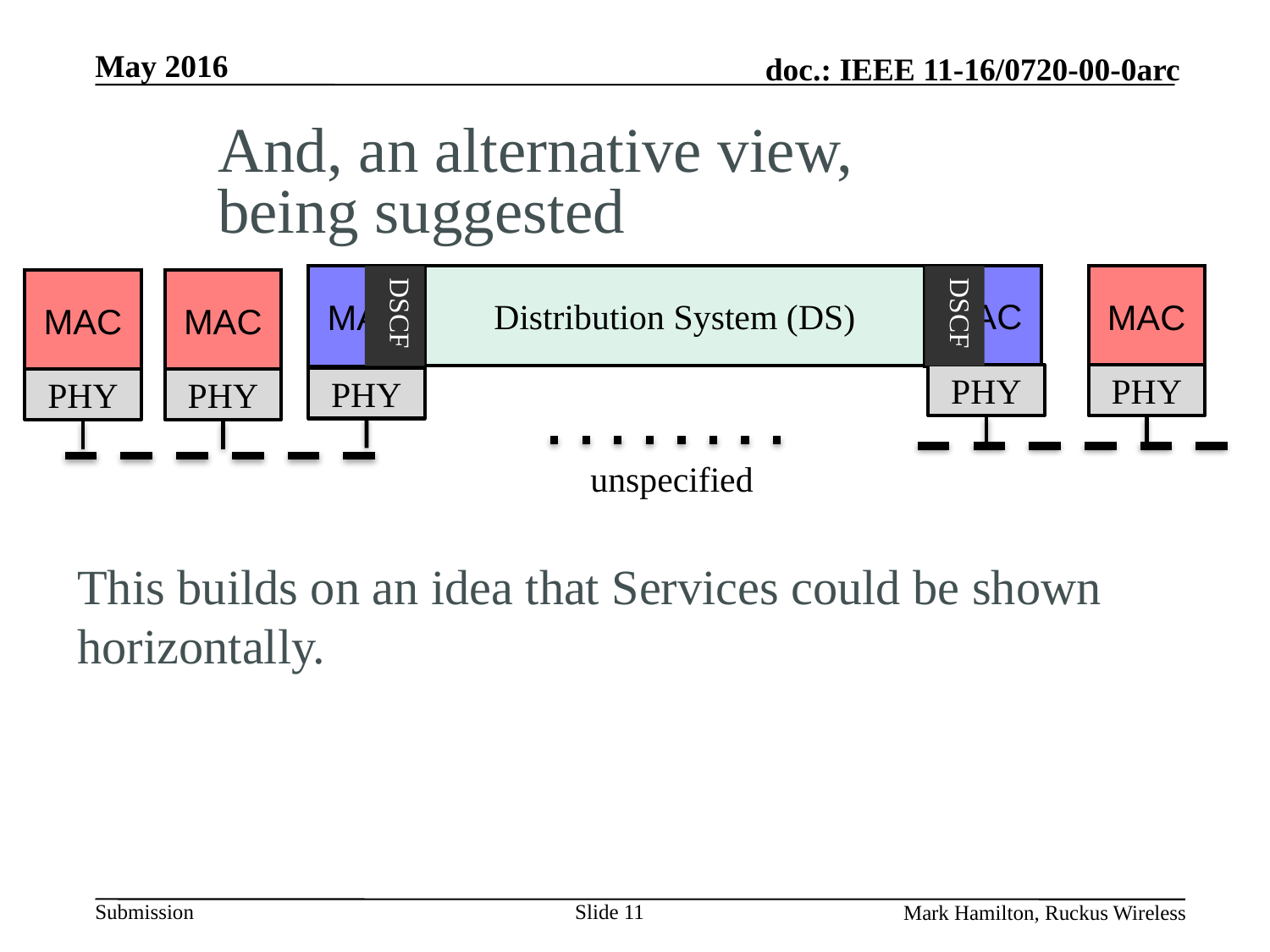

And, an alternative view, being suggested
MAC
MAC
DSCF
Distribution System (DS)
DSCF
MAC
MAC
MAC
PHY
PHY
PHY
PHY
PHY

unspecified
This builds on an idea that Services could be shown horizontally.
Slide 11
Mark Hamilton, Ruckus Wireless